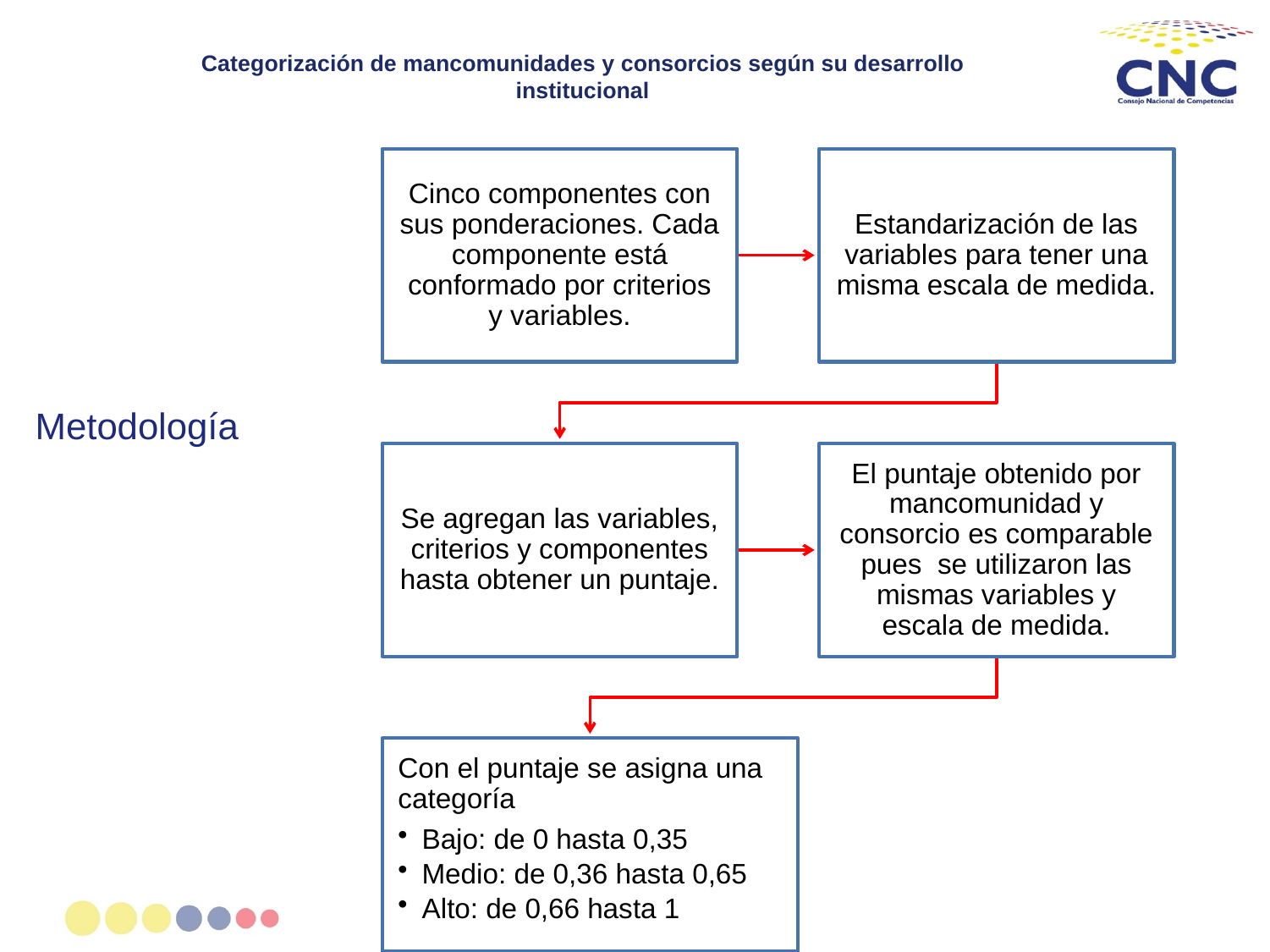

# Categorización de mancomunidades y consorcios según su desarrollo institucional

Cinco componentes con sus ponderaciones. Cada componente está conformado por criterios y variables.

Estandarización de las variables para tener una misma escala de medida.

Se agregan las variables, criterios y componentes hasta obtener un puntaje.

El puntaje obtenido por mancomunidad y consorcio es comparable pues  se utilizaron las mismas variables y escala de medida.
Con el puntaje se asigna una categoría
Bajo: de 0 hasta 0,35
Medio: de 0,36 hasta 0,65
Alto: de 0,66 hasta 1
Metodología